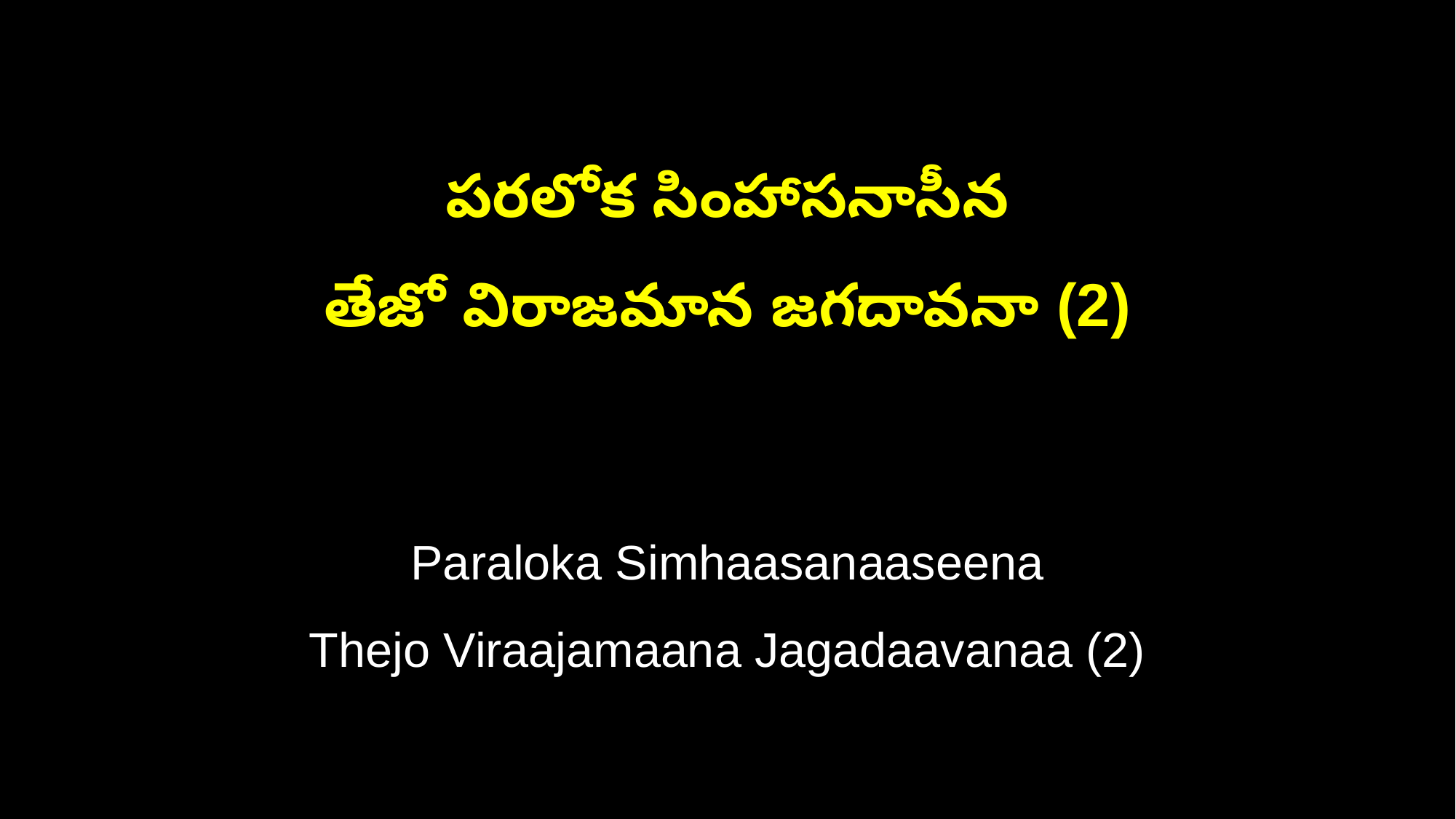

పరలోక సింహాసనాసీన
తేజో విరాజమాన జగదావనా (2)
Paraloka Simhaasanaaseena
Thejo Viraajamaana Jagadaavanaa (2)